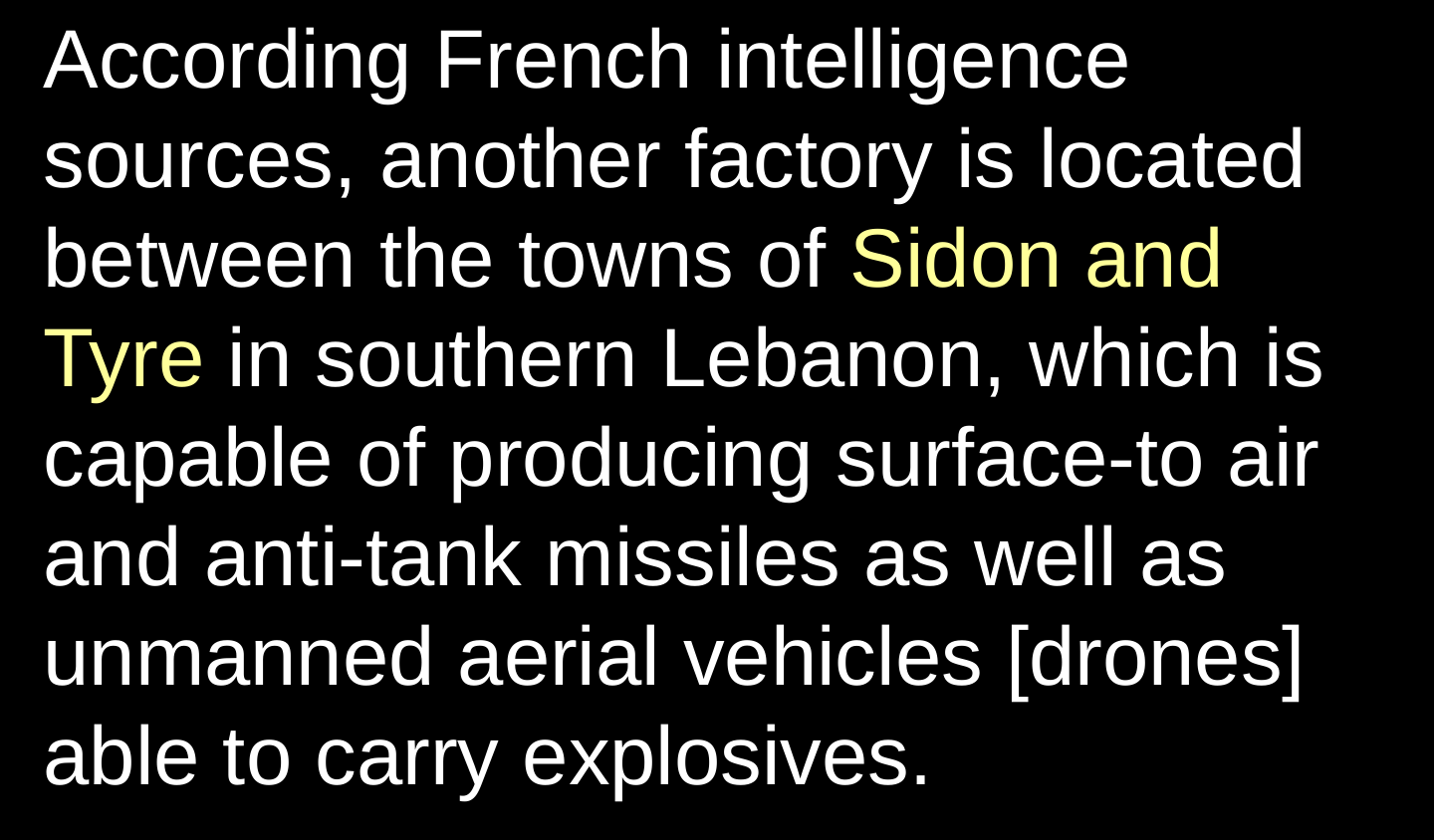

According French intelligence sources, another factory is located between the towns of Sidon and Tyre in southern Lebanon, which is capable of producing surface-to air and anti-tank missiles as well as unmanned aerial vehicles [drones] able to carry explosives.